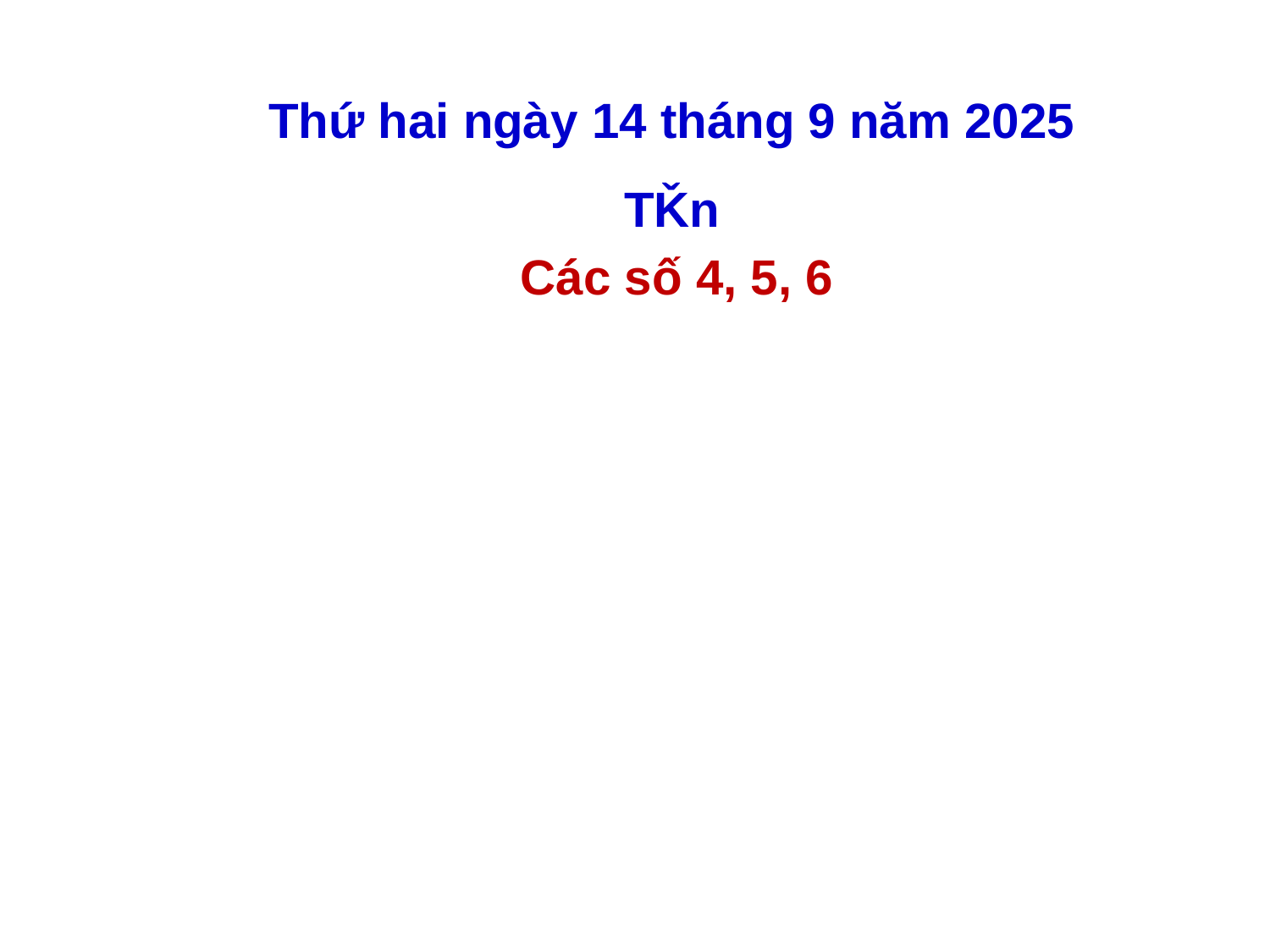

Thứ hai ngày 14 tháng 9 năm 2025
TǨn
Các số 4, 5, 6